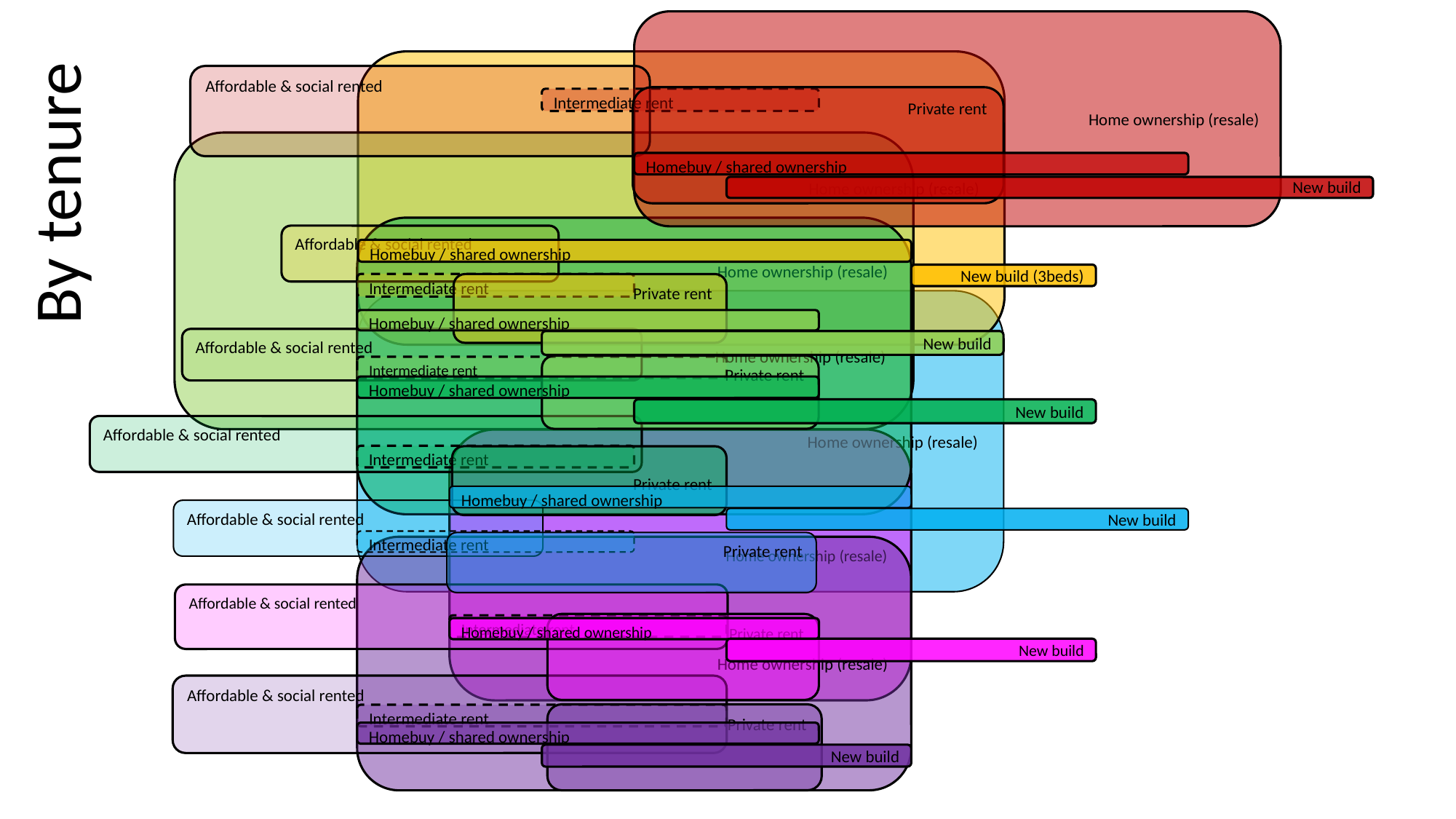

Home ownership (resale)
Home ownership (resale)

Home ownership (resale)

Home ownership (resale)

Home ownership (resale)
Home ownership (resale)

Home ownership (resale)
Affordable & social rented
Affordable & social rented
Affordable & social rented
Affordable & social rented

Affordable & social rented
Affordable & social rented
Affordable & social rented

Private rent
Private rent
Private rent
Private rent
Private rent
Private rent
Private rent
Intermediate rent
Intermediate rent
Intermediate rent
Intermediate rent
Intermediate rent
Intermediate rent
Intermediate rent
Homebuy / shared ownership
Homebuy / shared ownership
Homebuy / shared ownership
Homebuy / shared ownership
Homebuy / shared ownership
Homebuy / shared ownership
Homebuy / shared ownership
By tenure
New build
New build (3beds)
New build
New build
New build
New build
New build